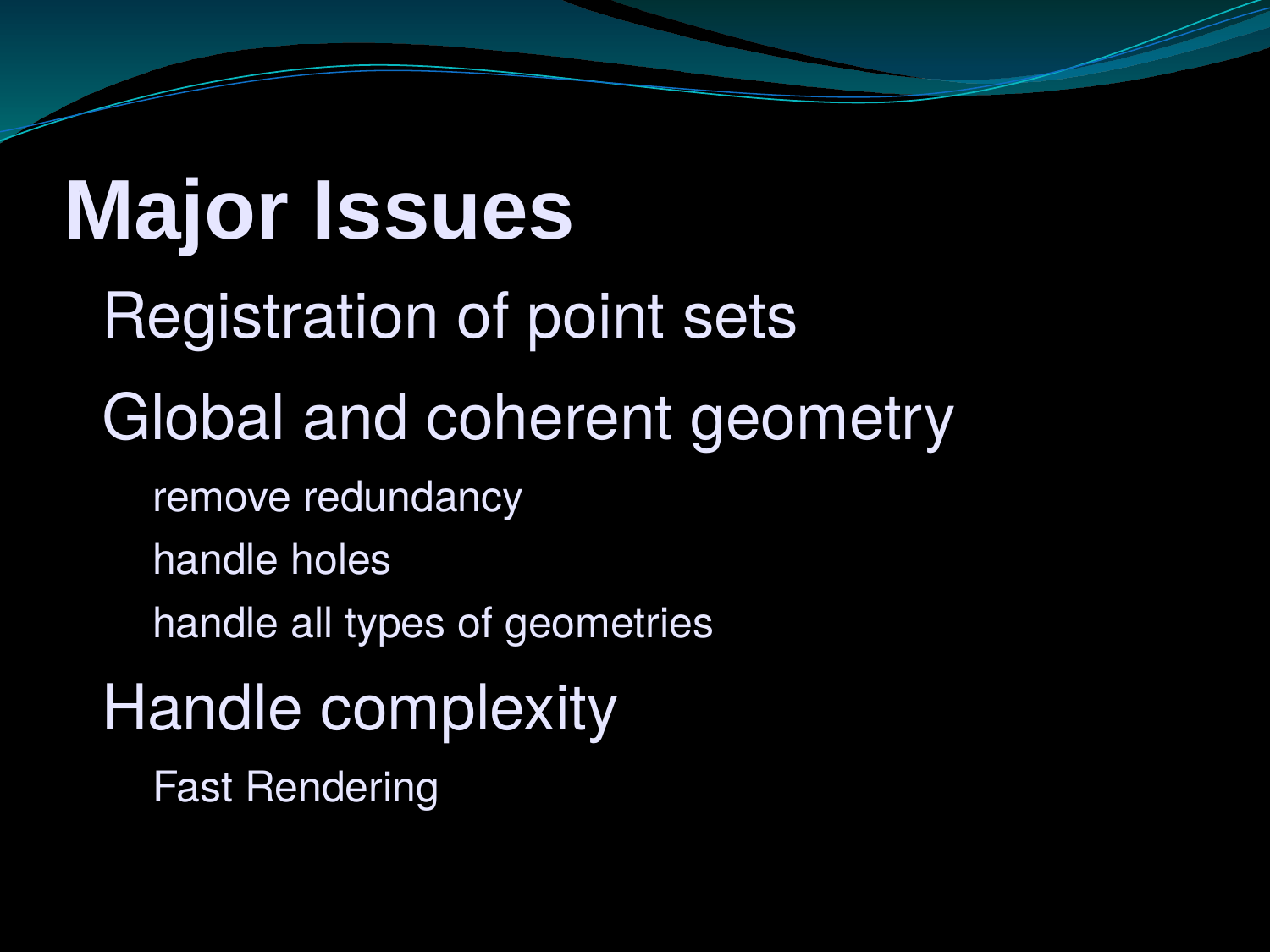

# Major Issues
Registration of point sets
Global and coherent geometry
remove redundancy
handle holes
handle all types of geometries
Handle complexity
Fast Rendering